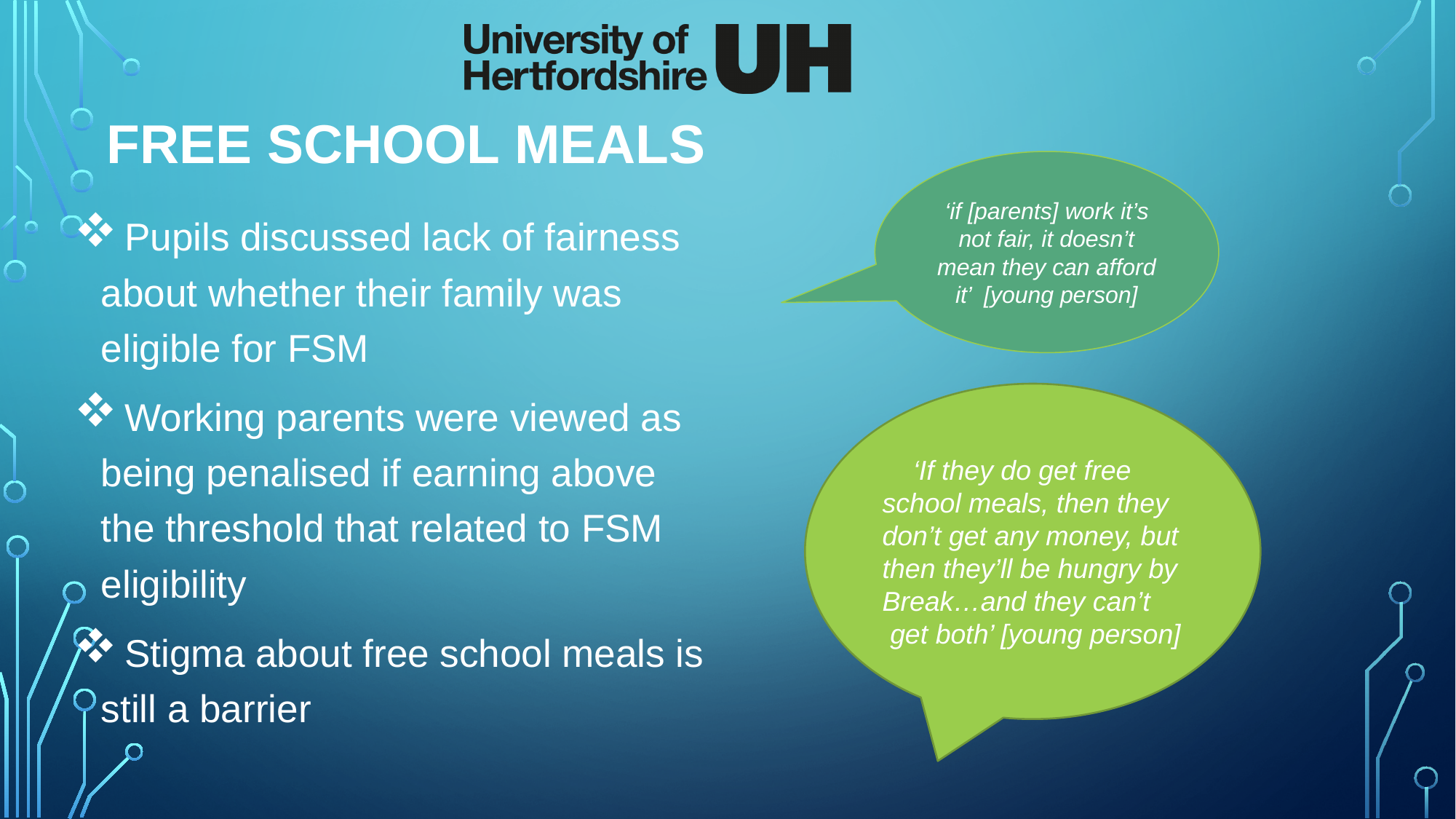

# Free School Meals
‘if [parents] work it’s not fair, it doesn’t mean they can afford it’  [young person]
 Pupils discussed lack of fairness about whether their family was eligible for FSM
 Working parents were viewed as being penalised if earning above the threshold that related to FSM eligibility
 Stigma about free school meals is still a barrier

    ‘If they do get free school meals, then they don’t get any money, but then they’ll be hungry by
Break…and they can’t
 get both’ [young person]